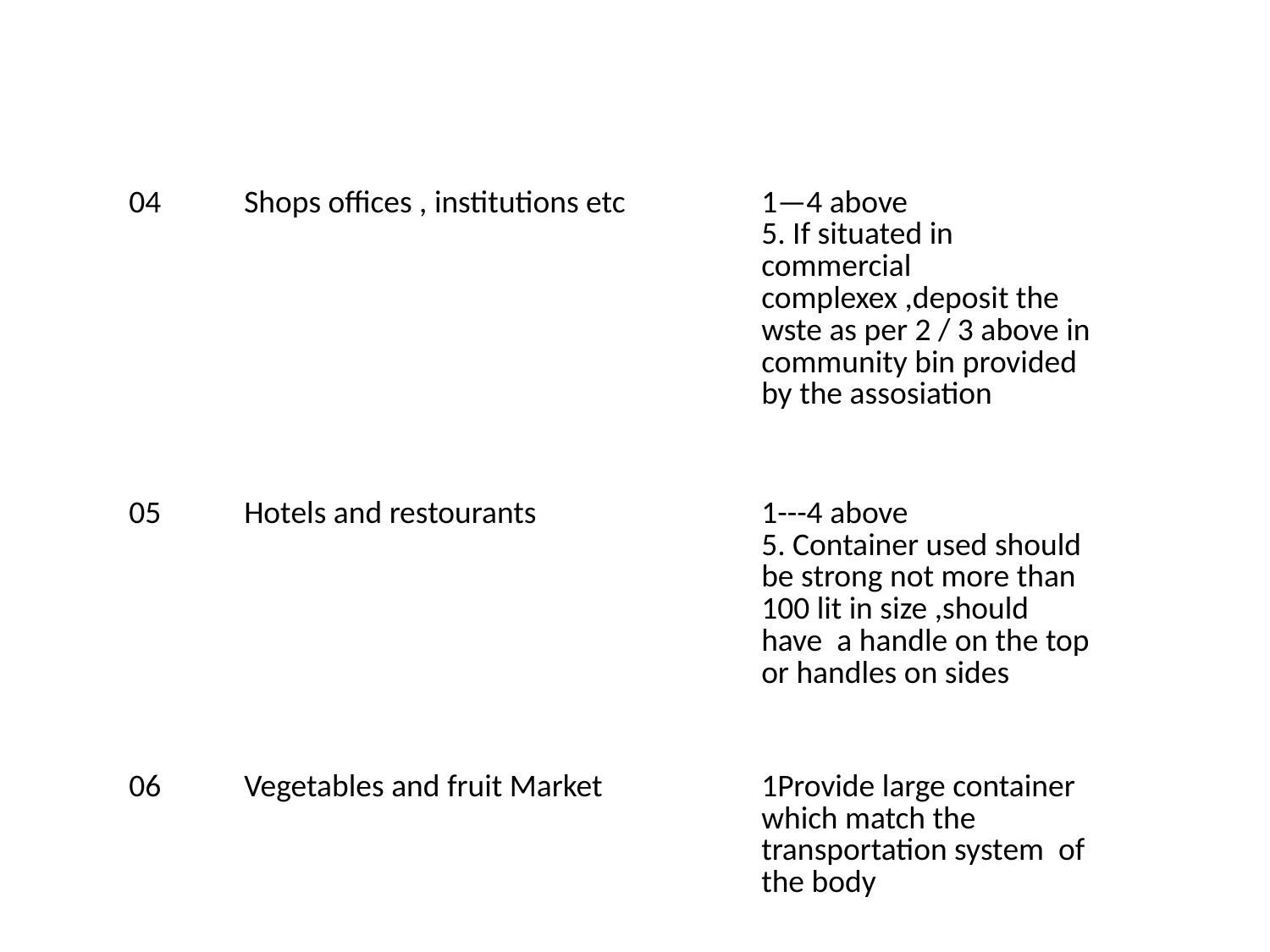

| SR NO | Source of waste generation | Acton to be taken |
| --- | --- | --- |
| 04 | Shops offices , institutions etc | 1—4 above 5. If situated in commercial complexex ,deposit the wste as per 2 / 3 above in community bin provided by the assosiation |
| 05 | Hotels and restourants | 1---4 above 5. Container used should be strong not more than 100 lit in size ,should have a handle on the top or handles on sides |
| 06 | Vegetables and fruit Market | 1Provide large container which match the transportation system of the body |